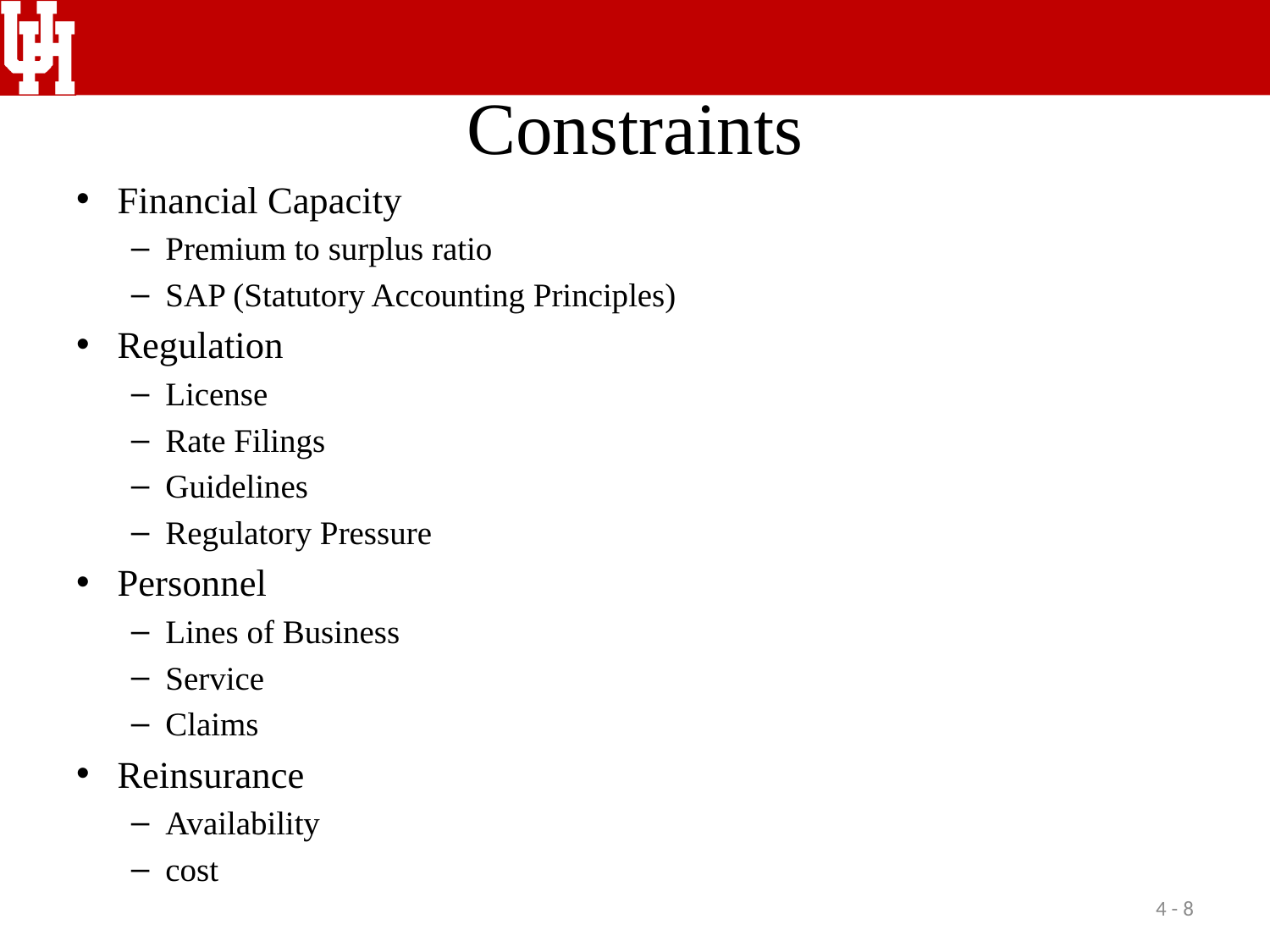

# Constraints
Financial Capacity
Premium to surplus ratio
SAP (Statutory Accounting Principles)
Regulation
License
Rate Filings
Guidelines
Regulatory Pressure
Personnel
Lines of Business
Service
Claims
Reinsurance
Availability
cost
4 - 8